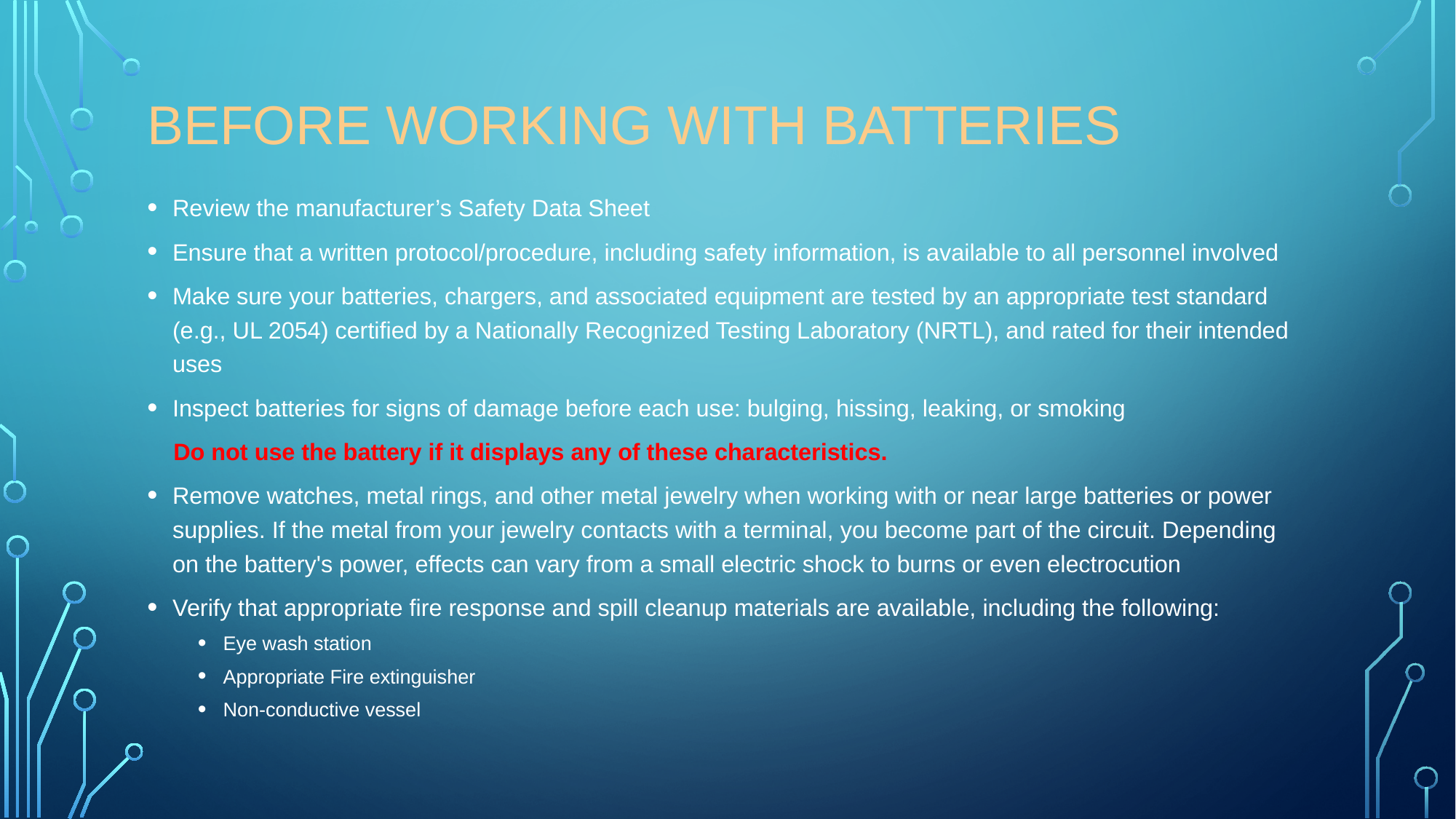

# Before working with Batteries
Review the manufacturer’s Safety Data Sheet
Ensure that a written protocol/procedure, including safety information, is available to all personnel involved
Make sure your batteries, chargers, and associated equipment are tested by an appropriate test standard (e.g., UL 2054) certified by a Nationally Recognized Testing Laboratory (NRTL), and rated for their intended uses
Inspect batteries for signs of damage before each use: bulging, hissing, leaking, or smoking
    Do not use the battery if it displays any of these characteristics.
Remove watches, metal rings, and other metal jewelry when working with or near large batteries or power supplies. If the metal from your jewelry contacts with a terminal, you become part of the circuit. Depending on the battery's power, effects can vary from a small electric shock to burns or even electrocution
Verify that appropriate fire response and spill cleanup materials are available, including the following:
Eye wash station
Appropriate Fire extinguisher
Non-conductive vessel